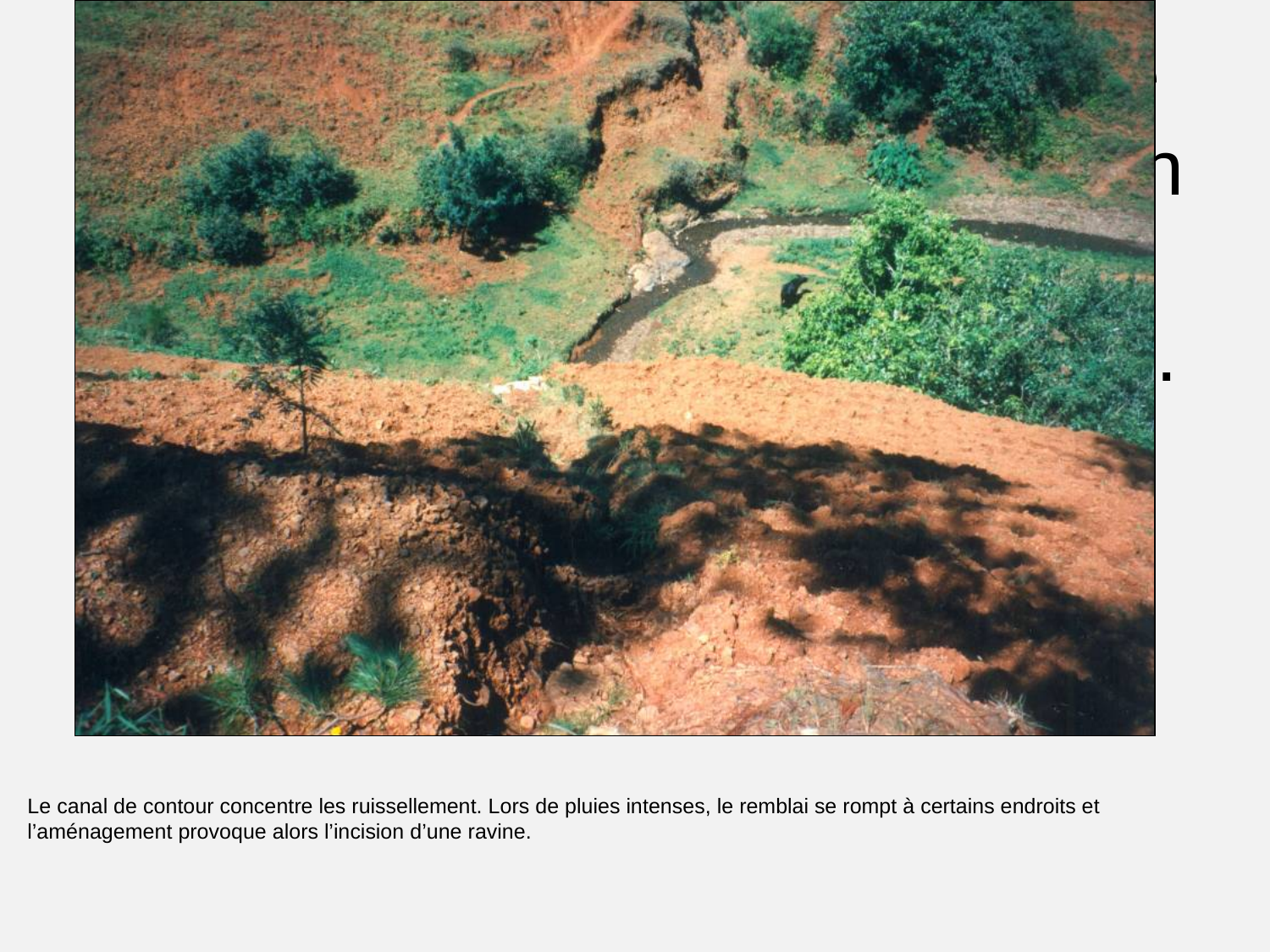

# Id. Le non entretien de cet ouvrage par le paysan était prévisible. L’ouverture de cette brèche favorise la concentration du ruissellement et aggrave le ravinement sur le versant traité.
Le canal de contour concentre les ruissellement. Lors de pluies intenses, le remblai se rompt à certains endroits et l’aménagement provoque alors l’incision d’une ravine.